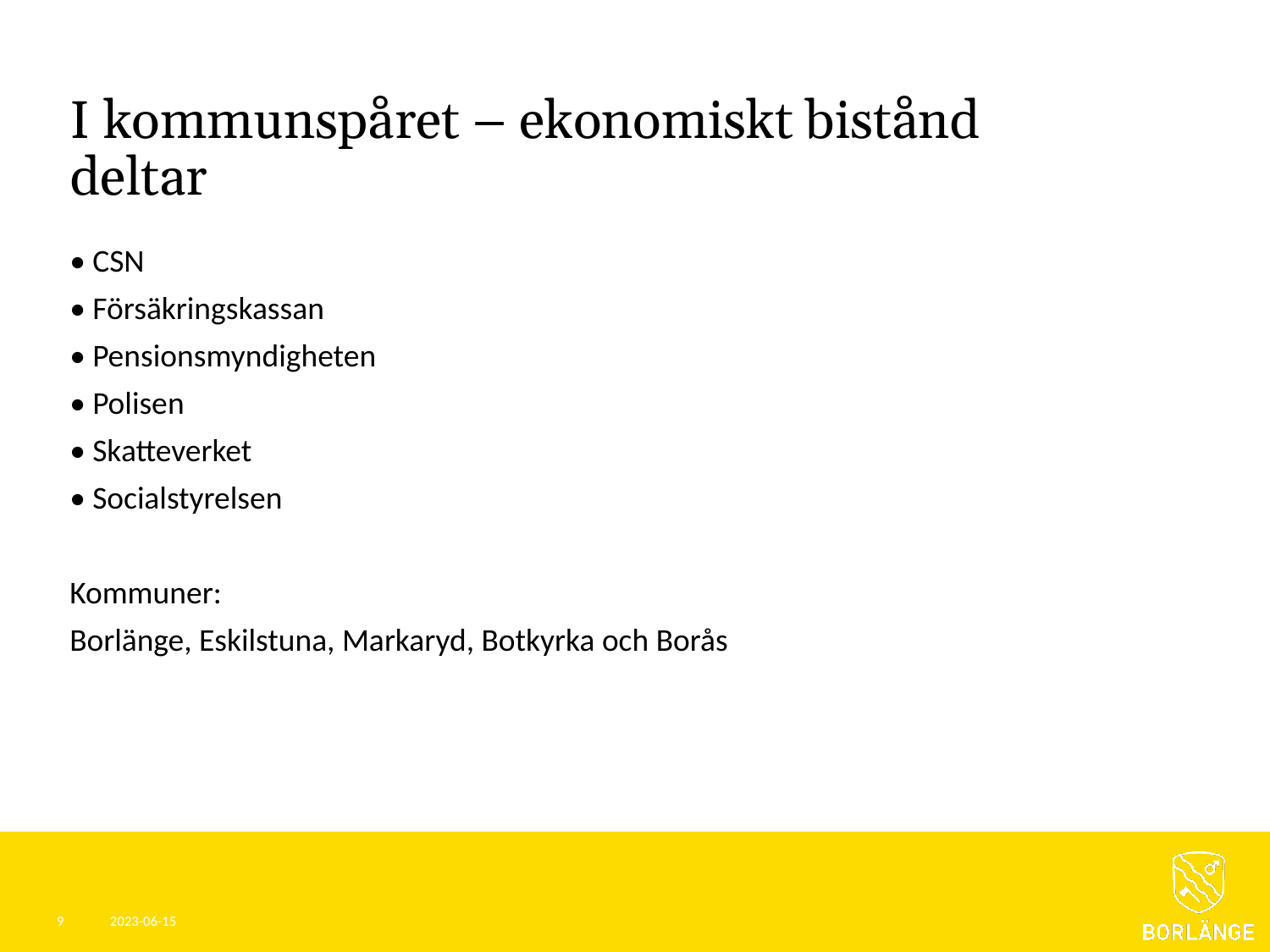

# I kommunspåret – ekonomiskt bistånd deltar
• CSN
• Försäkringskassan
• Pensionsmyndigheten
• Polisen
• Skatteverket
• Socialstyrelsen

Kommuner:
Borlänge, Eskilstuna, Markaryd, Botkyrka och Borås
9
2023-06-15